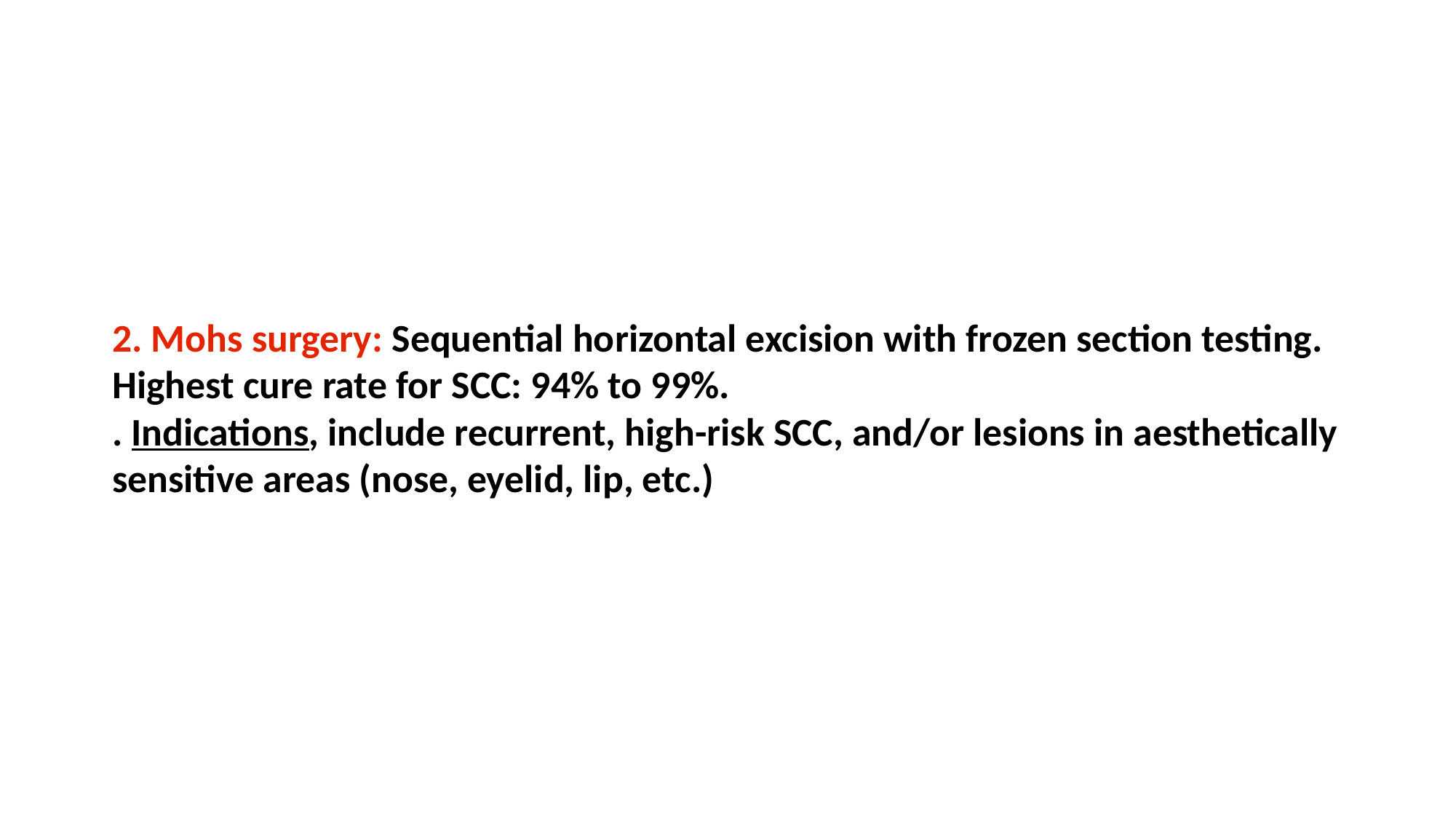

# 2. Mohs surgery: Sequential horizontal excision with frozen section testing.
Highest cure rate for SCC: 94% to 99%.
. Indications, include recurrent, high-risk SCC, and/or lesions in aesthetically
sensitive areas (nose, eyelid, lip, etc.)